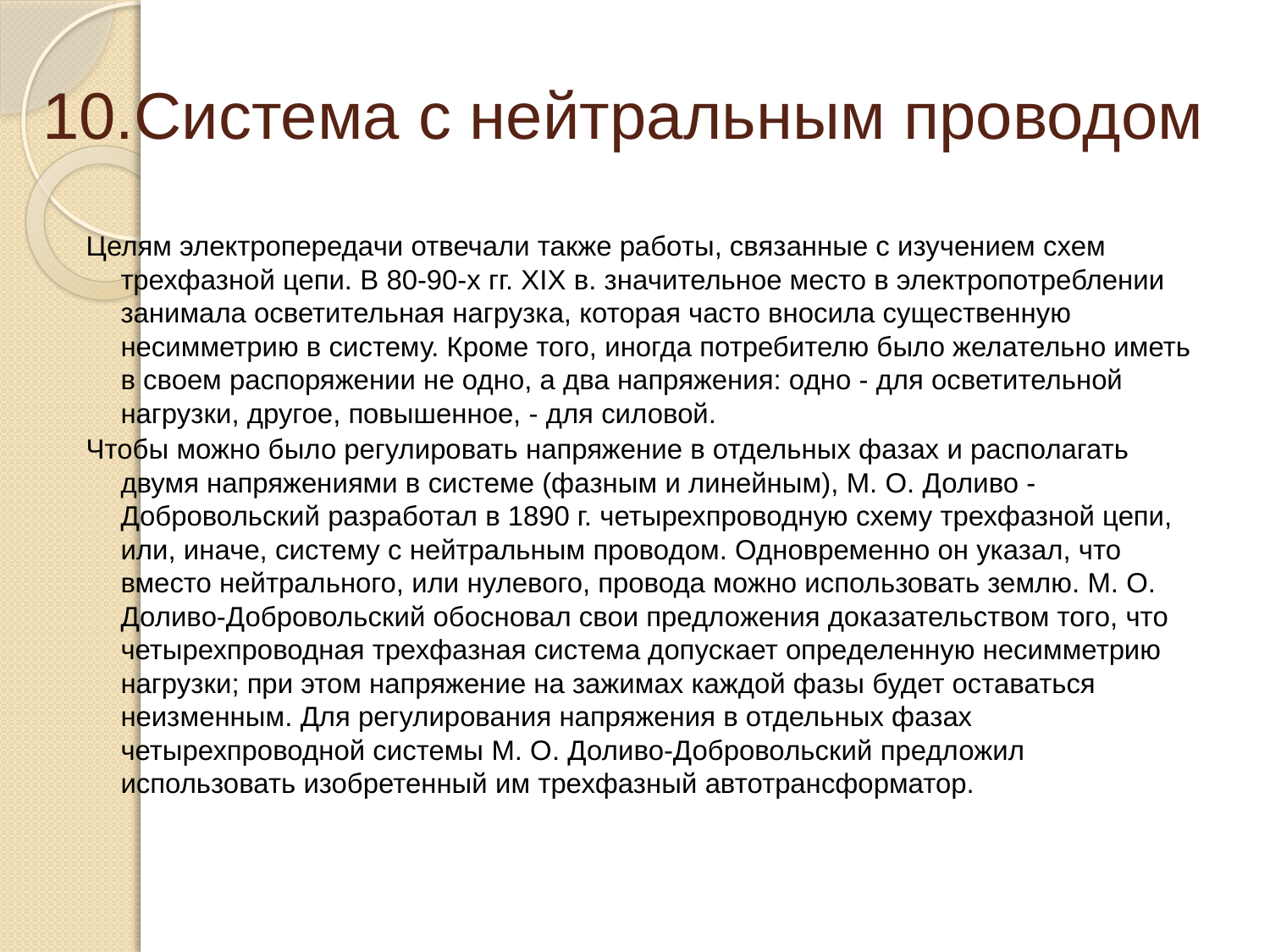

# 10.Система с нейтральным проводом
Целям электропередачи отвечали также работы, связанные с изучением схем трехфазной цепи. В 80-90-х гг. XIX в. значительное место в электропотреблении занимала осветительная нагрузка, которая часто вносила существенную несимметрию в систему. Кроме того, иногда потребителю было желательно иметь в своем распоряжении не одно, а два напряжения: одно - для осветительной нагрузки, другое, повышенное, - для силовой.
Чтобы можно было регулировать напряжение в отдельных фазах и располагать двумя напряжениями в системе (фазным и линейным), М. О. Доливо - Добровольский разработал в 1890 г. четырехпроводную схему трехфазной цепи, или, иначе, систему с нейтральным проводом. Одновременно он указал, что вместо нейтрального, или нулевого, провода можно использовать землю. М. О. Доливо-Добровольский обосновал свои предложения доказательством того, что четырехпроводная трехфазная система допускает определенную несимметрию нагрузки; при этом напряжение на зажимах каждой фазы будет оставаться неизменным. Для регулирования напряжения в отдельных фазах четырехпроводной системы М. О. Доливо-Добровольский предложил использовать изобретенный им трехфазный автотрансформатор.